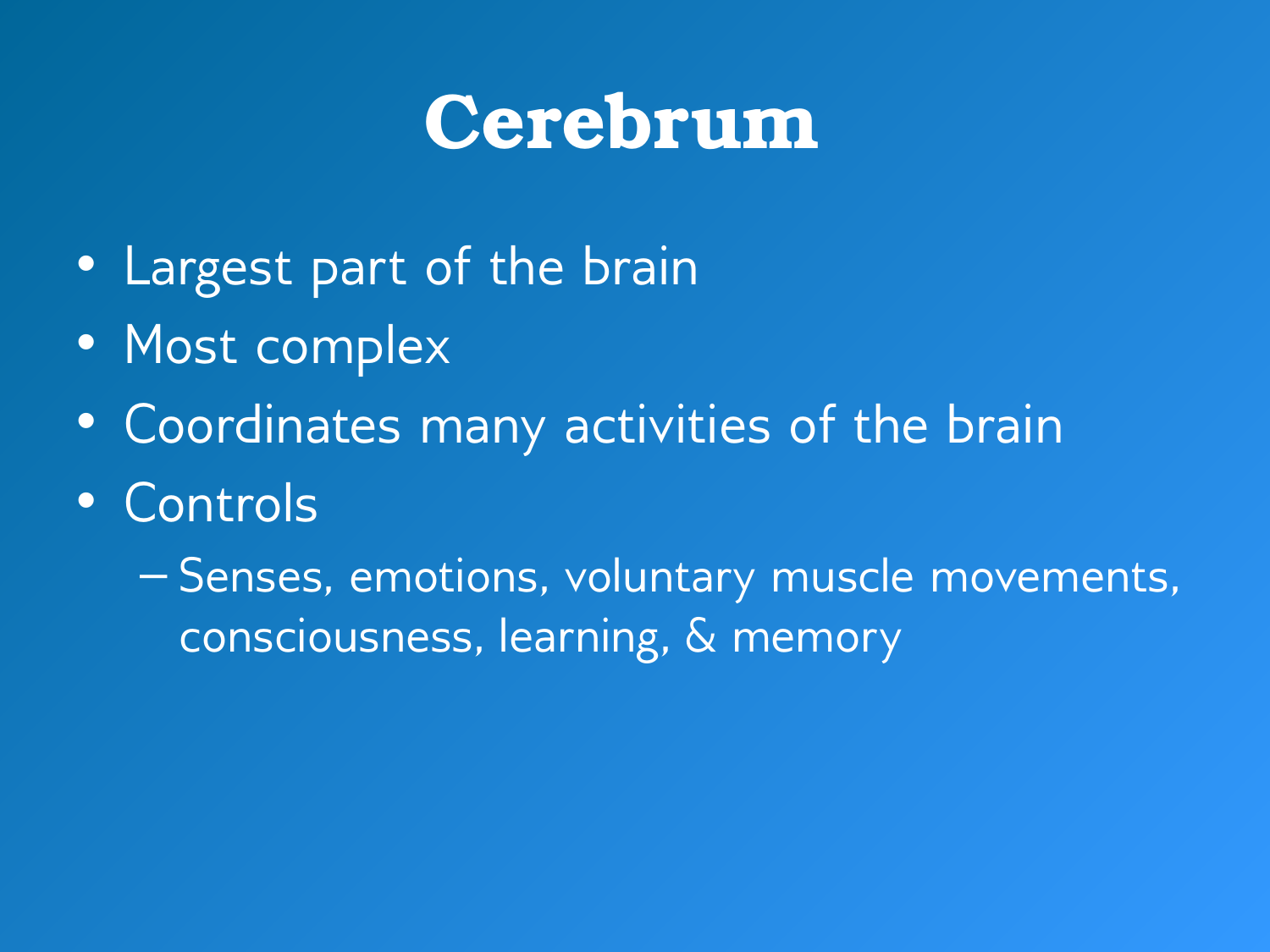

# Cerebrum
Largest part of the brain
Most complex
Coordinates many activities of the brain
Controls
Senses, emotions, voluntary muscle movements, consciousness, learning, & memory